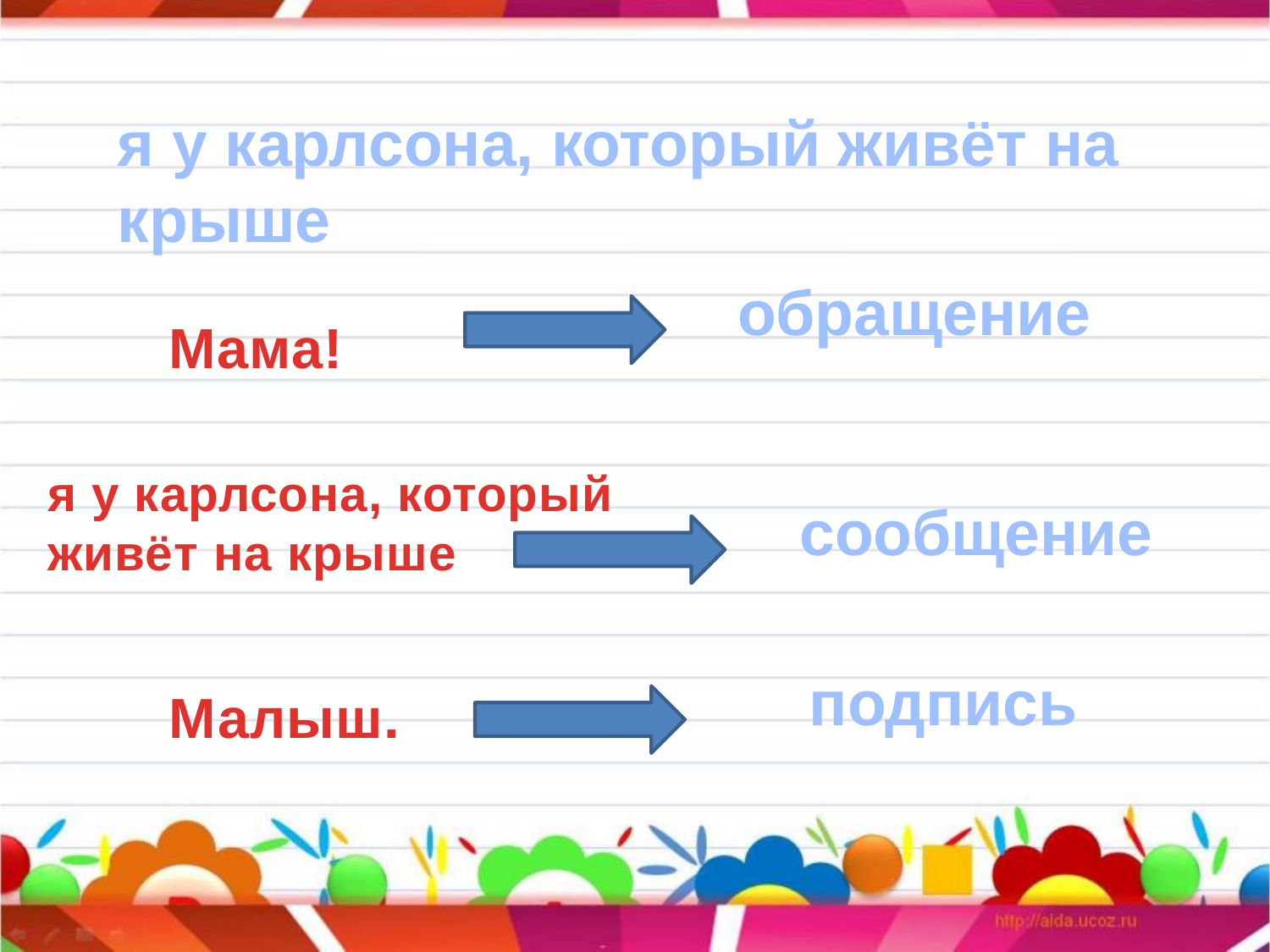

я у карлсона, который живёт на крыше
обращение

Мама!
я у карлсона, который живёт на крыше
сообщение

подпись
Малыш.